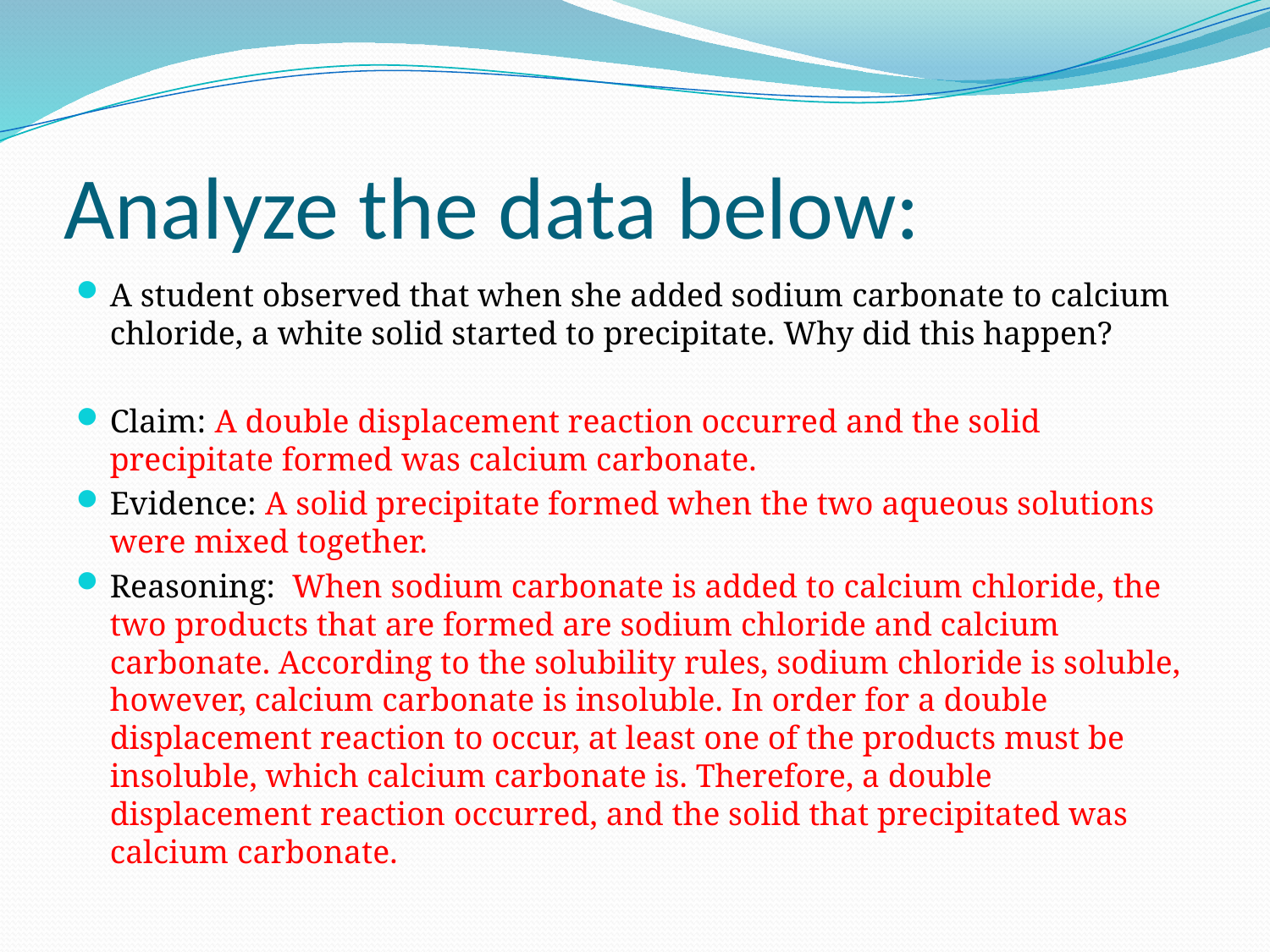

# Analyze the data below:
A student observed that when she added sodium carbonate to calcium chloride, a white solid started to precipitate. Why did this happen?

Claim: A double displacement reaction occurred and the solid precipitate formed was calcium carbonate.
Evidence: A solid precipitate formed when the two aqueous solutions were mixed together.
Reasoning:  When sodium carbonate is added to calcium chloride, the two products that are formed are sodium chloride and calcium carbonate. According to the solubility rules, sodium chloride is soluble, however, calcium carbonate is insoluble. In order for a double displacement reaction to occur, at least one of the products must be insoluble, which calcium carbonate is. Therefore, a double displacement reaction occurred, and the solid that precipitated was calcium carbonate.